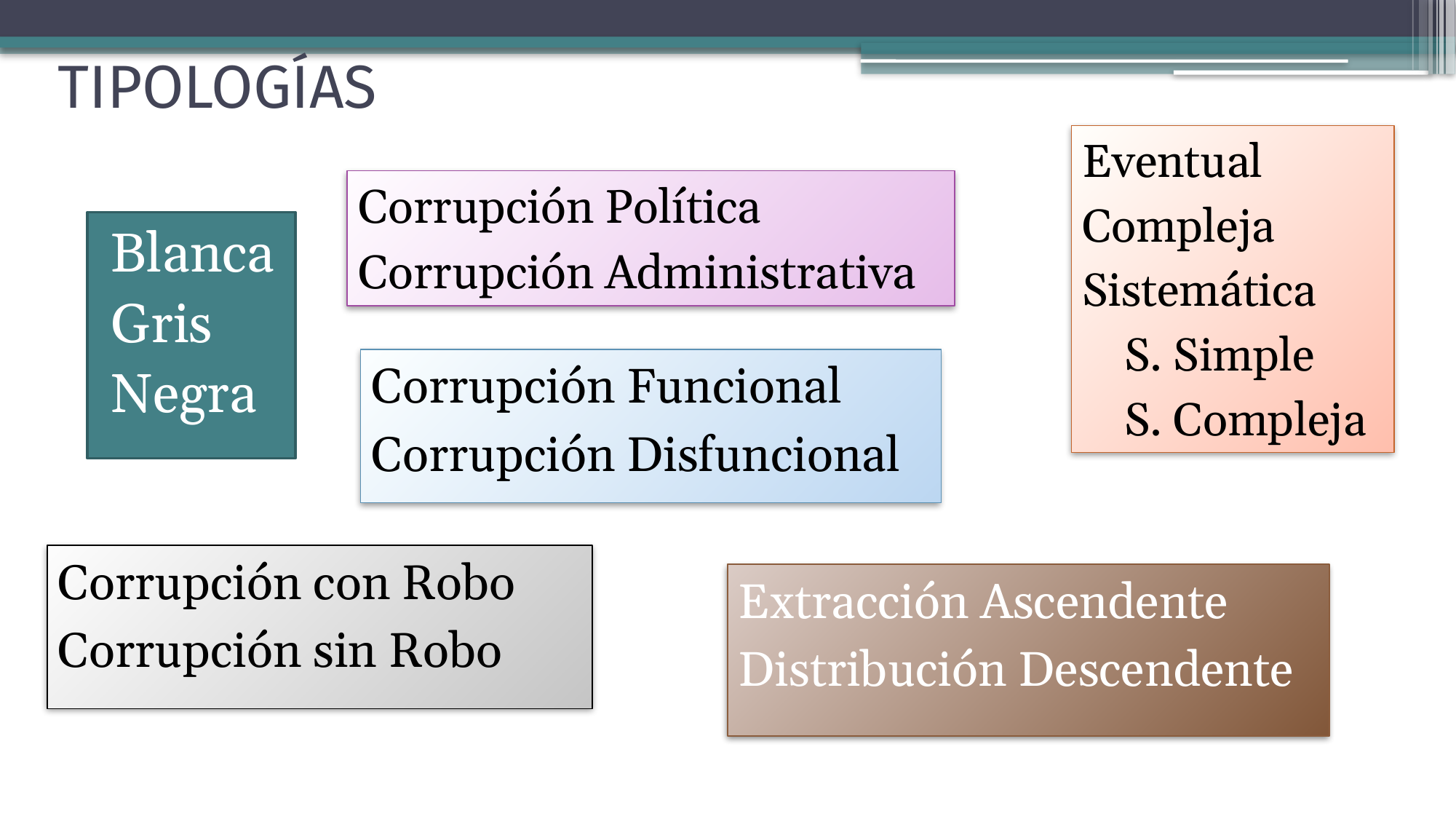

# TIPOLOGÍAS
Eventual
Compleja
Sistemática
	S. Simple
	S. Compleja
Corrupción Política
Corrupción Administrativa
Blanca
Gris
Negra
Corrupción Funcional
Corrupción Disfuncional
Corrupción con Robo
Corrupción sin Robo

Extracción Ascendente
Distribución Descendente